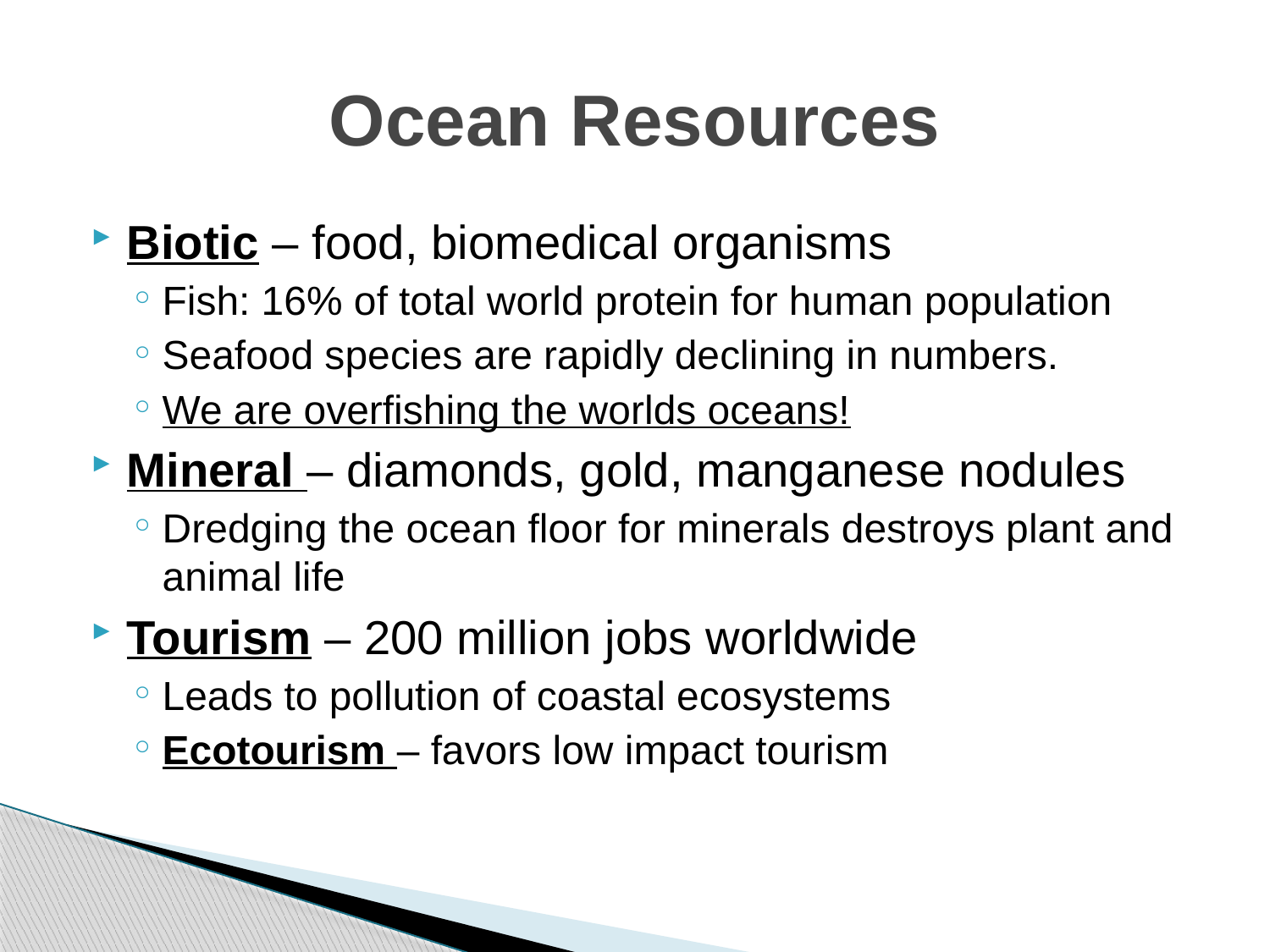

# Ocean Resources
Biotic – food, biomedical organisms
Fish: 16% of total world protein for human population
Seafood species are rapidly declining in numbers.
We are overfishing the worlds oceans!
Mineral – diamonds, gold, manganese nodules
Dredging the ocean floor for minerals destroys plant and animal life
Tourism – 200 million jobs worldwide
Leads to pollution of coastal ecosystems
Ecotourism – favors low impact tourism